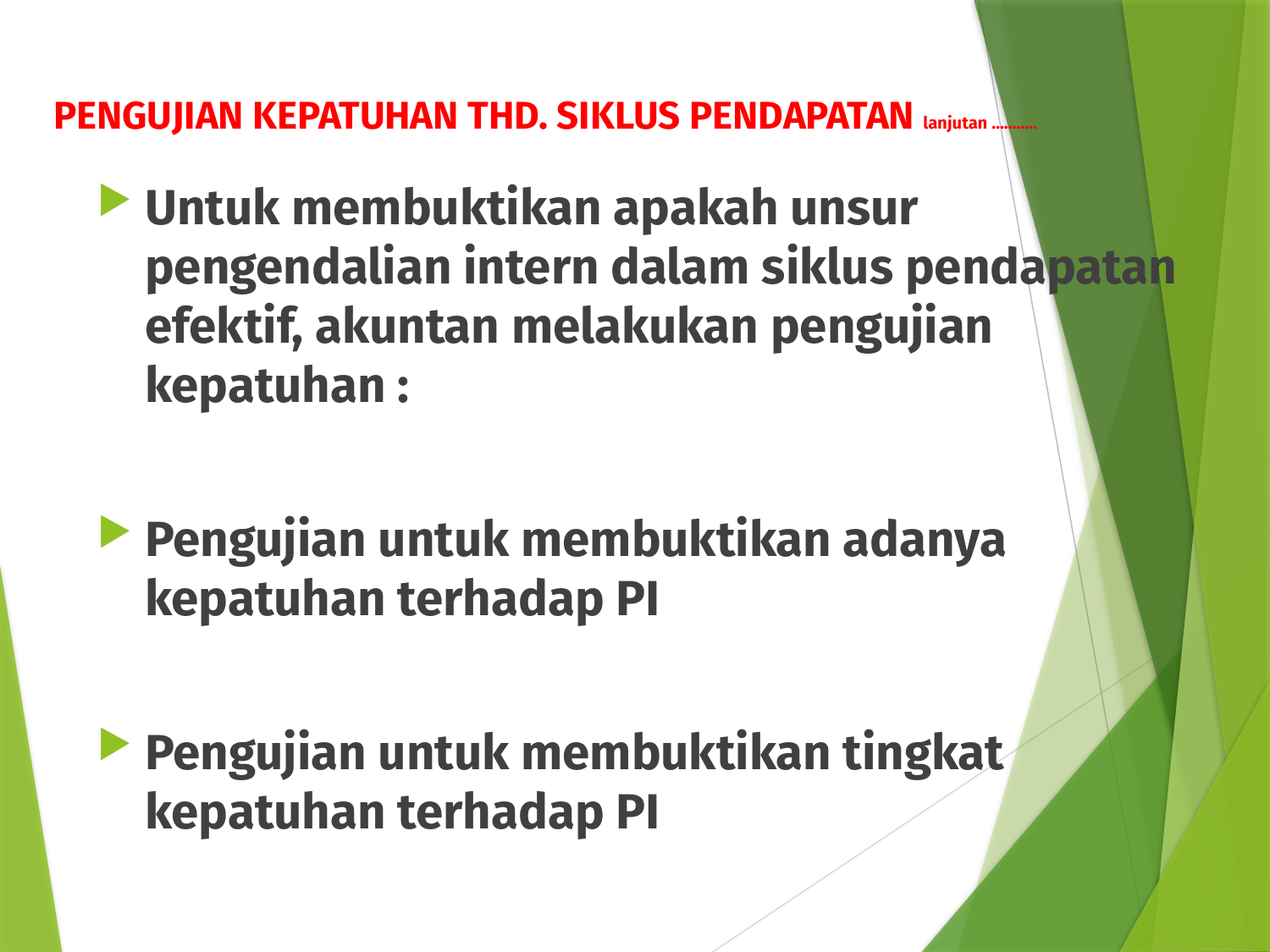

# PENGUJIAN KEPATUHAN THD. SIKLUS PENDAPATAN lanjutan ………..
Untuk membuktikan apakah unsur pengendalian intern dalam siklus pendapatan efektif, akuntan melakukan pengujian kepatuhan :

Pengujian untuk membuktikan adanya kepatuhan terhadap PI

Pengujian untuk membuktikan tingkat kepatuhan terhadap PI